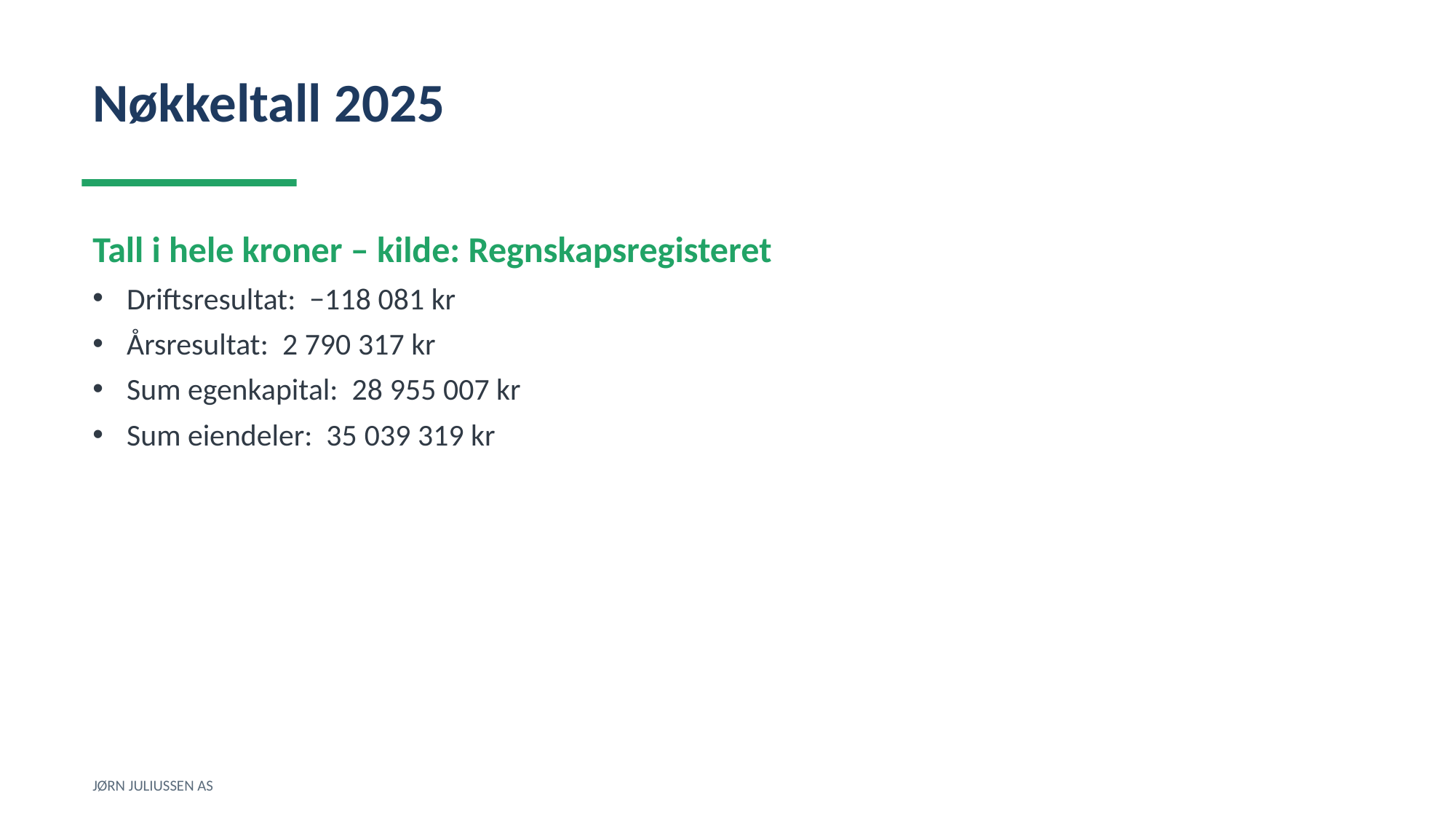

Nøkkeltall 2025

Tall i hele kroner – kilde: Regnskapsregisteret
Driftsresultat:  −118 081 kr
Årsresultat:  2 790 317 kr
Sum egenkapital:  28 955 007 kr
Sum eiendeler:  35 039 319 kr
JØRN JULIUSSEN AS